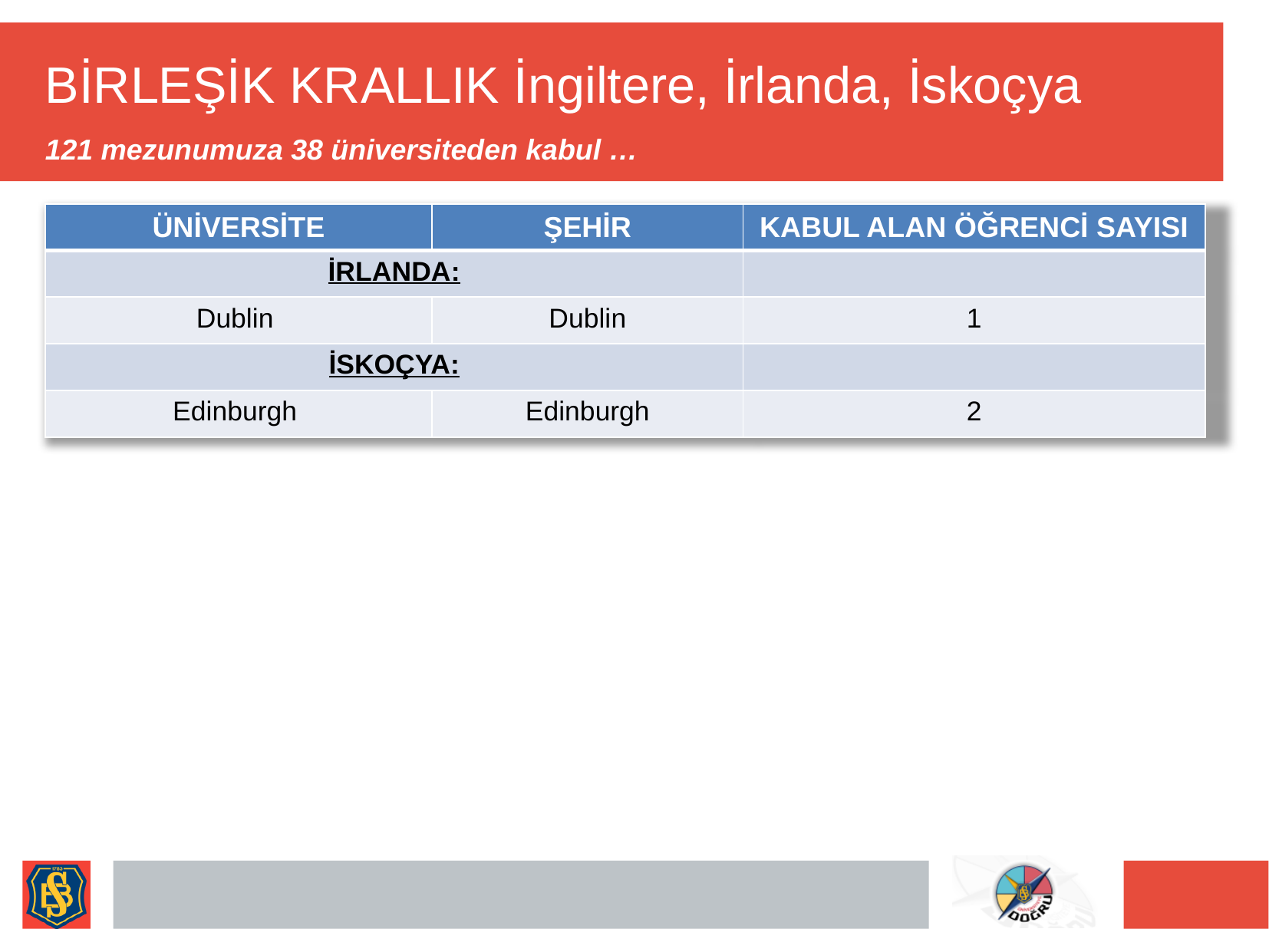

# BİRLEŞİK KRALLIK İngiltere, İrlanda, İskoçya
121 mezunumuza 38 üniversiteden kabul …

| ÜNİVERSİTE | ŞEHİR | KABUL ALAN ÖĞRENCİ SAYISI |
| --- | --- | --- |
| İRLANDA: |  |  |
| Dublin | Dublin | 1 |
| İSKOÇYA: |  |  |
| Edinburgh | Edinburgh | 2 |